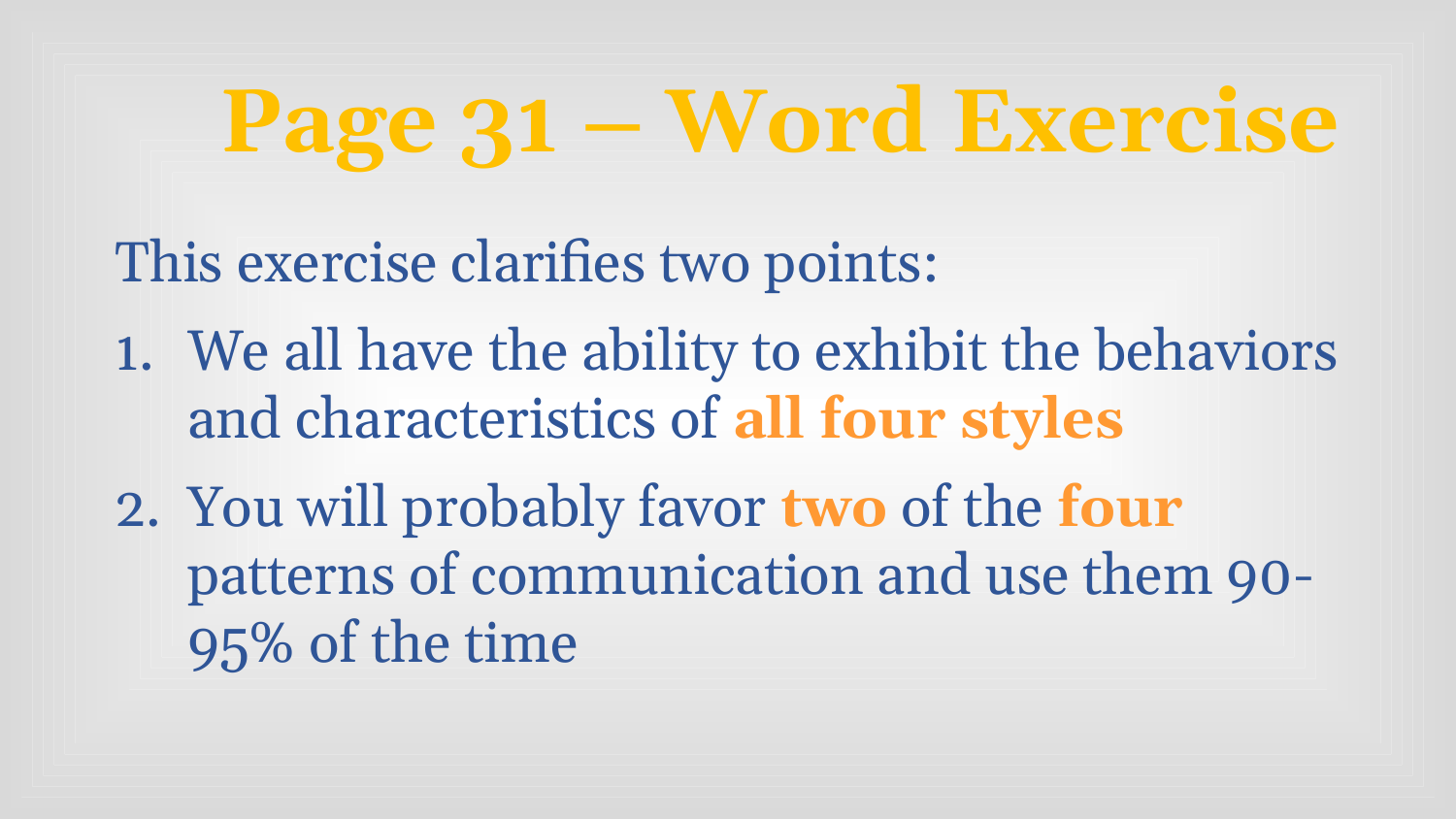

# Page 31 – Word Exercise
This exercise clarifies two points:
We all have the ability to exhibit the behaviors and characteristics of all four styles
You will probably favor two of the four patterns of communication and use them 90-95% of the time